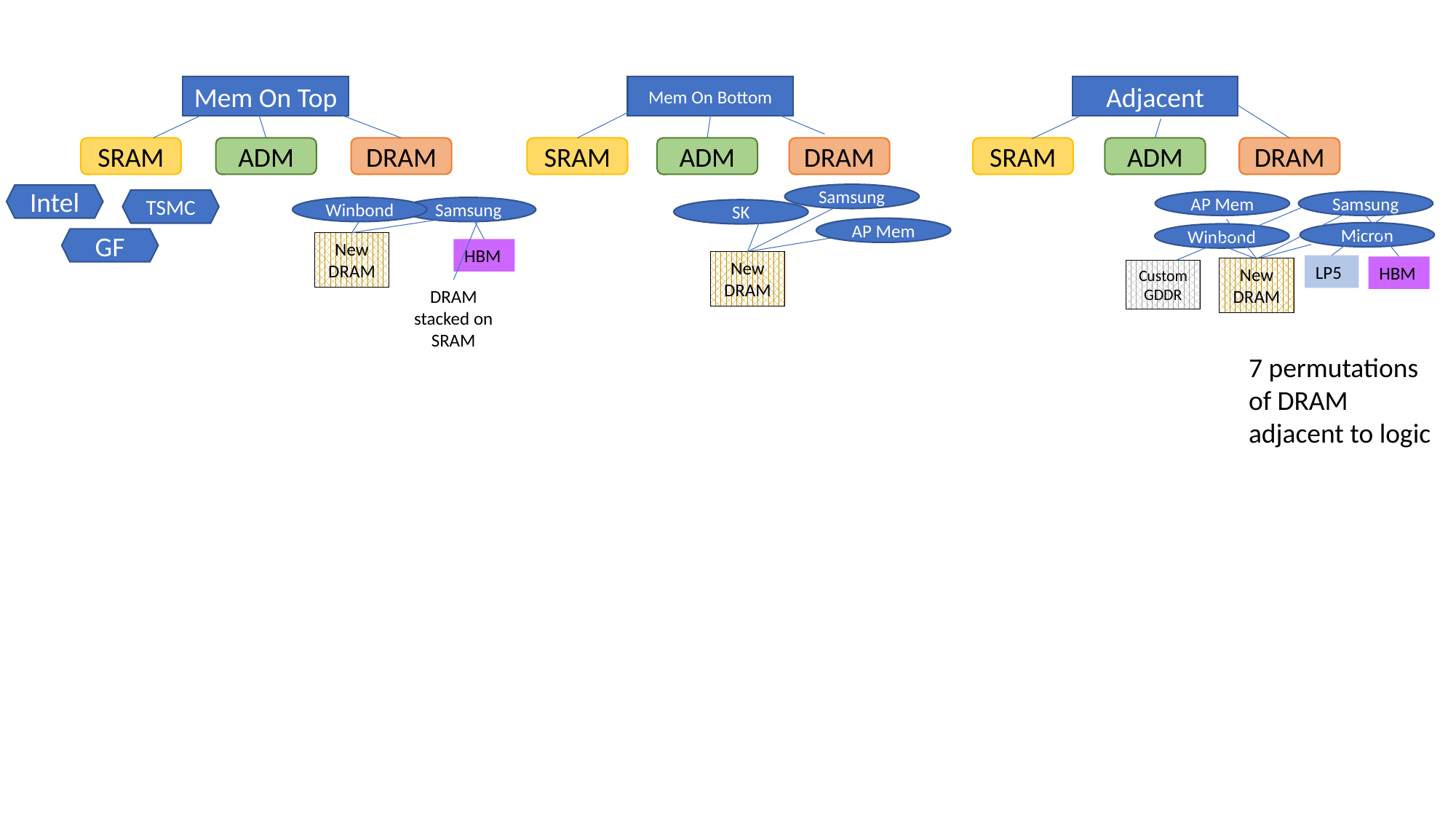

Mem On Top
Mem On Bottom
Adjacent
SRAM
ADM
DRAM
SRAM
ADM
DRAM
SRAM
ADM
DRAM
Samsung
Intel
TSMC
AP Mem
Samsung
Winbond
Samsung
SK
AP Mem
Micron
Winbond
GF
New DRAM
HBM
New DRAM
LP5
HBM
New DRAM
Custom GDDR
DRAM stacked on SRAM
7 permutations of DRAM adjacent to logic